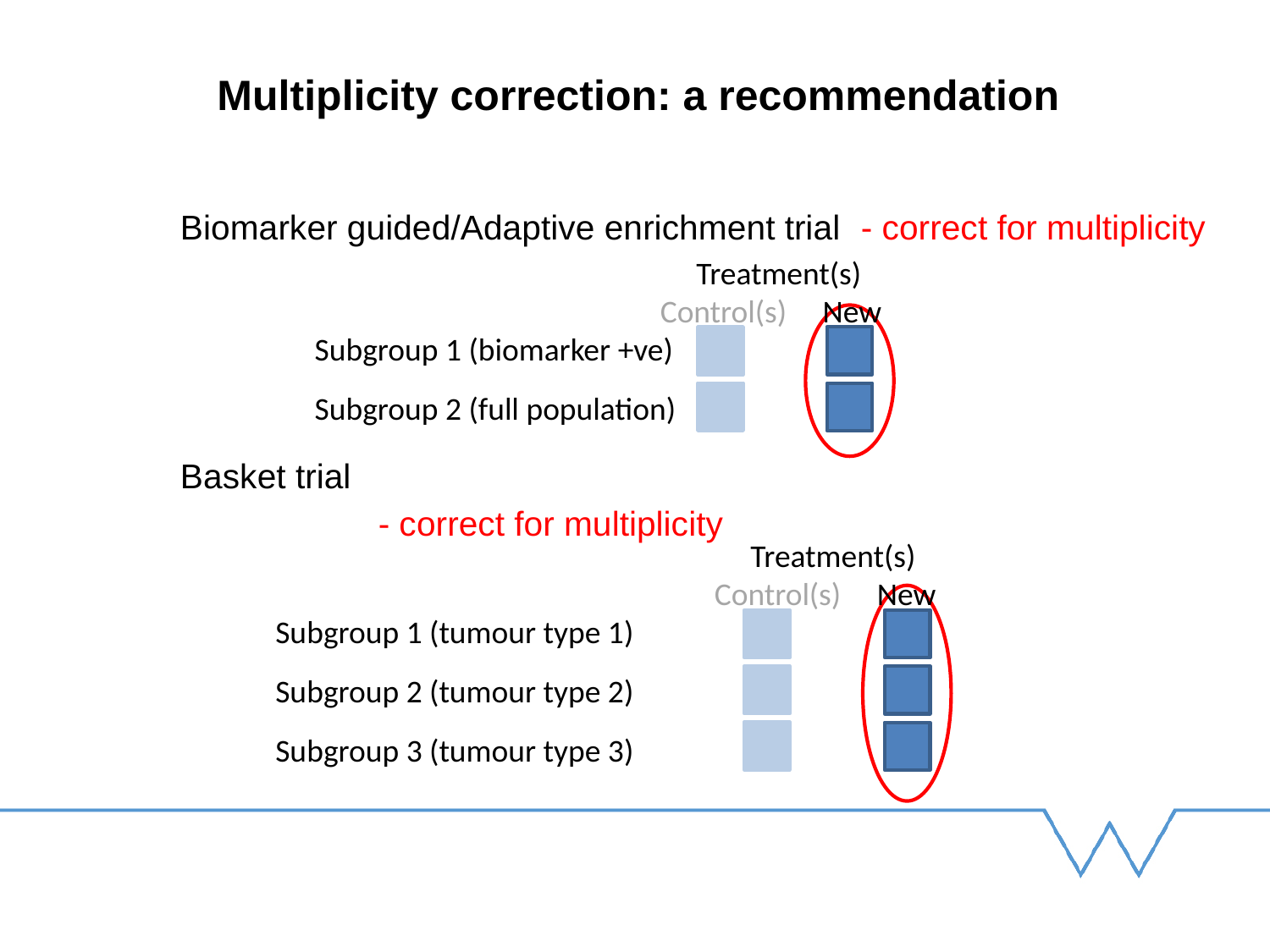

Multiplicity correction: a recommendation
Biomarker guided/Adaptive enrichment trial

Basket trial

                                                     - correct for multiplicity
                                                     Treatment(s)
                                                Control(s)     New
Subgroup 1 (biomarker +ve)

Subgroup 2 (full population)

- correct for multiplicity
                                                                  Treatment(s)
                                                             Control(s)     New
Subgroup 1 (tumour type 1)

Subgroup 2 (tumour type 2)

Subgroup 3 (tumour type 3)